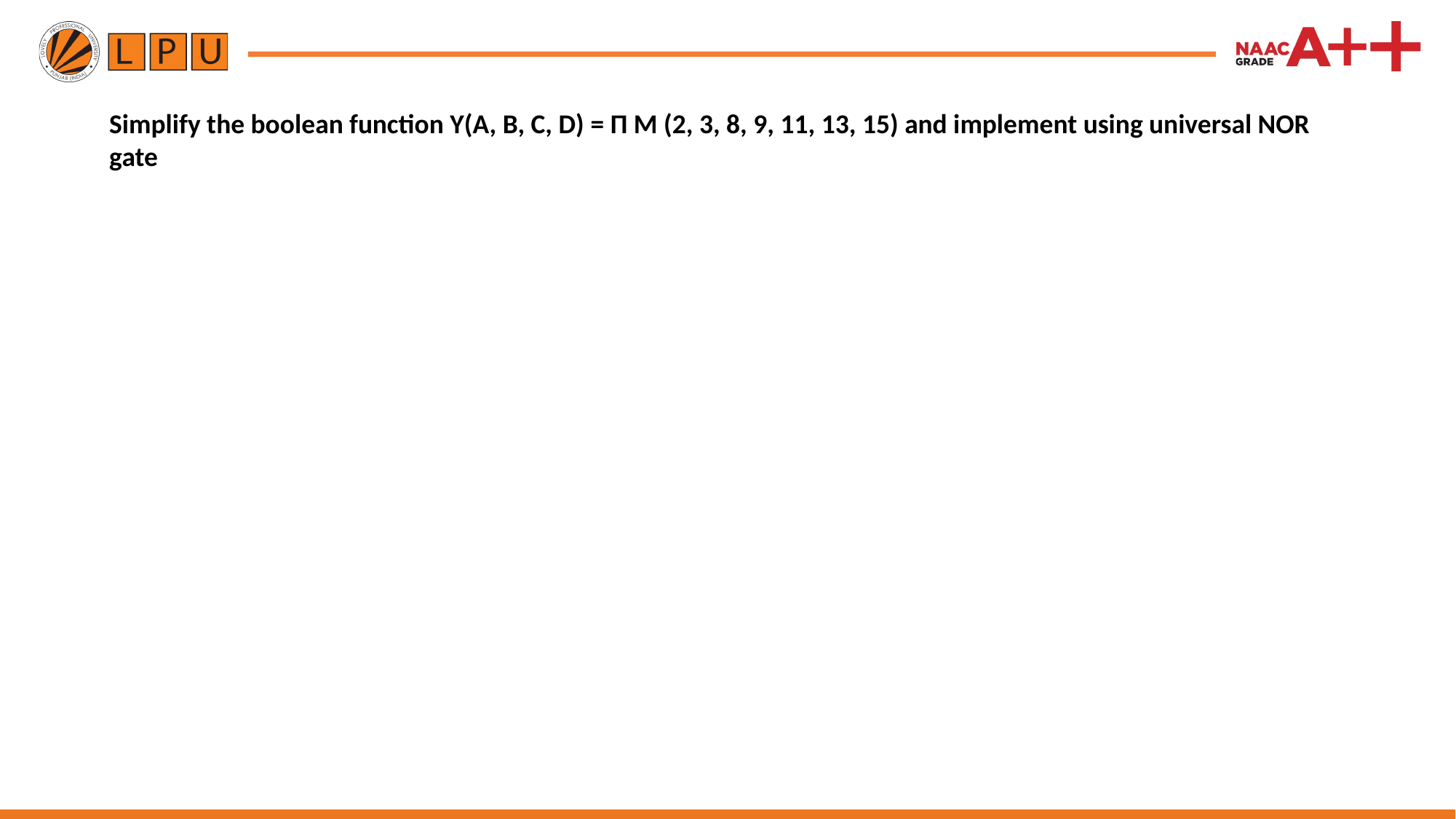

Simplify the boolean function Y(A, B, C, D) = Π M (2, 3, 8, 9, 11, 13, 15) and implement using universal NOR gate